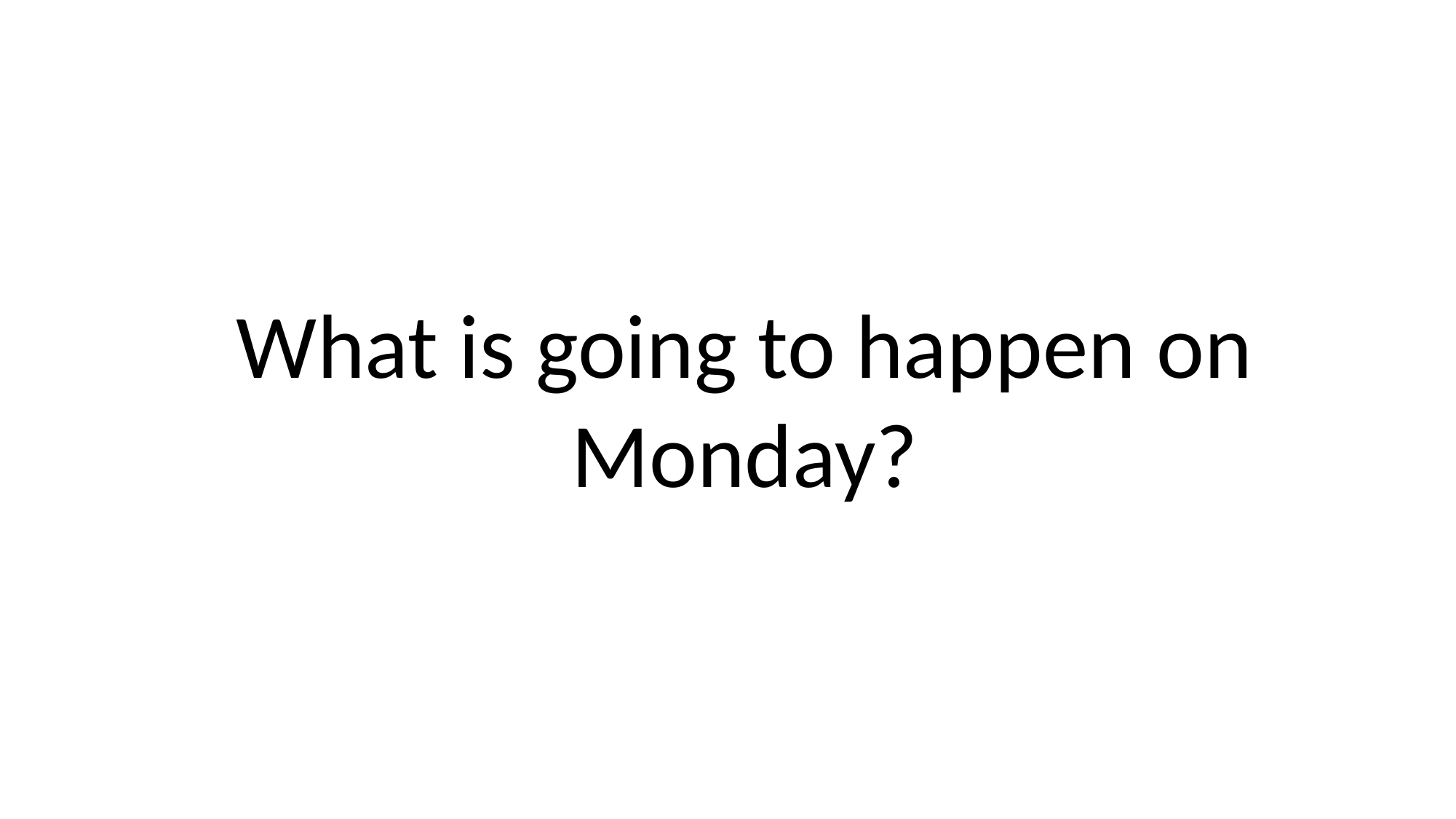

What is going to happen on Monday?